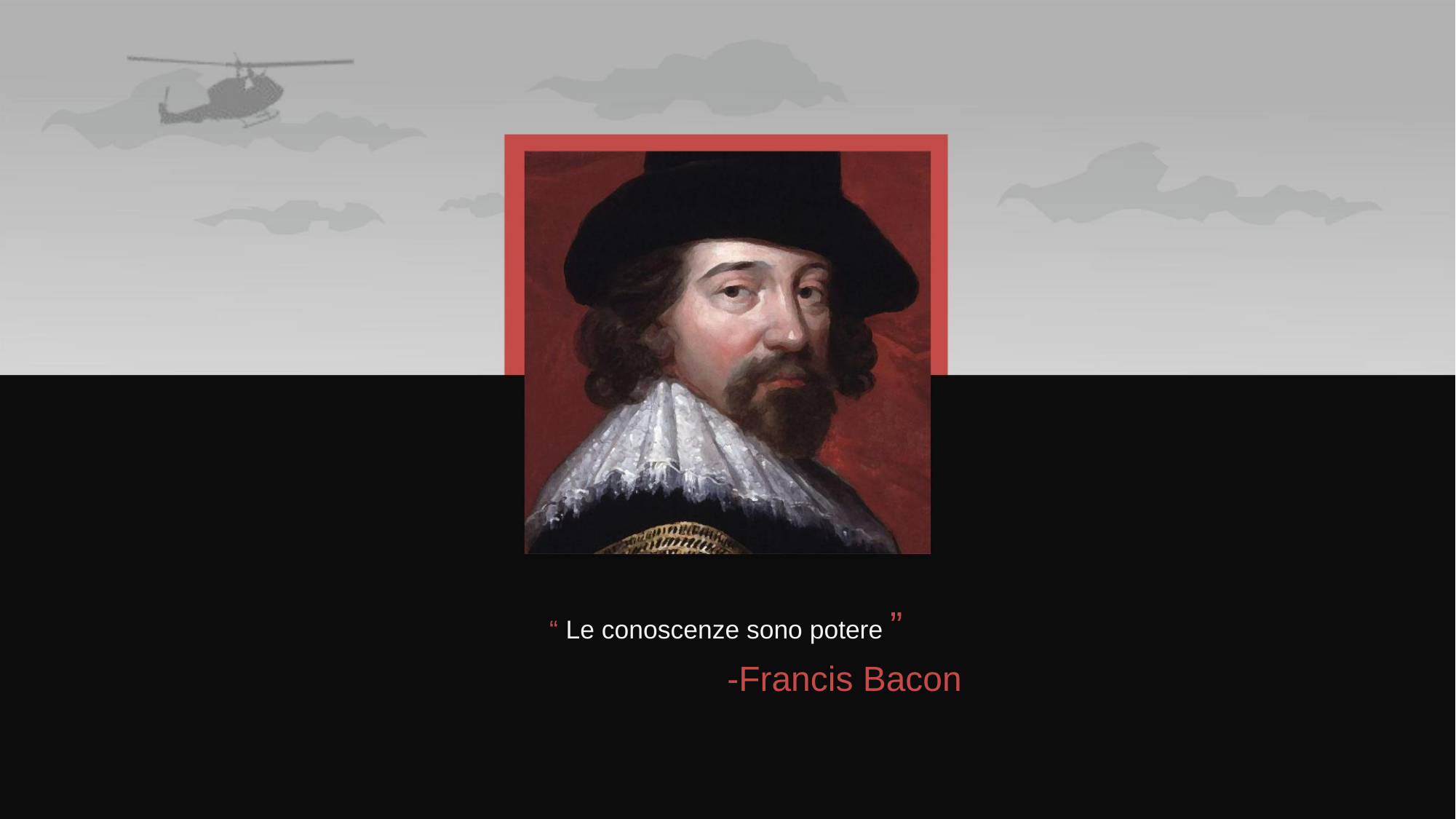

“ Le conoscenze sono potere ”
-Francis Bacon